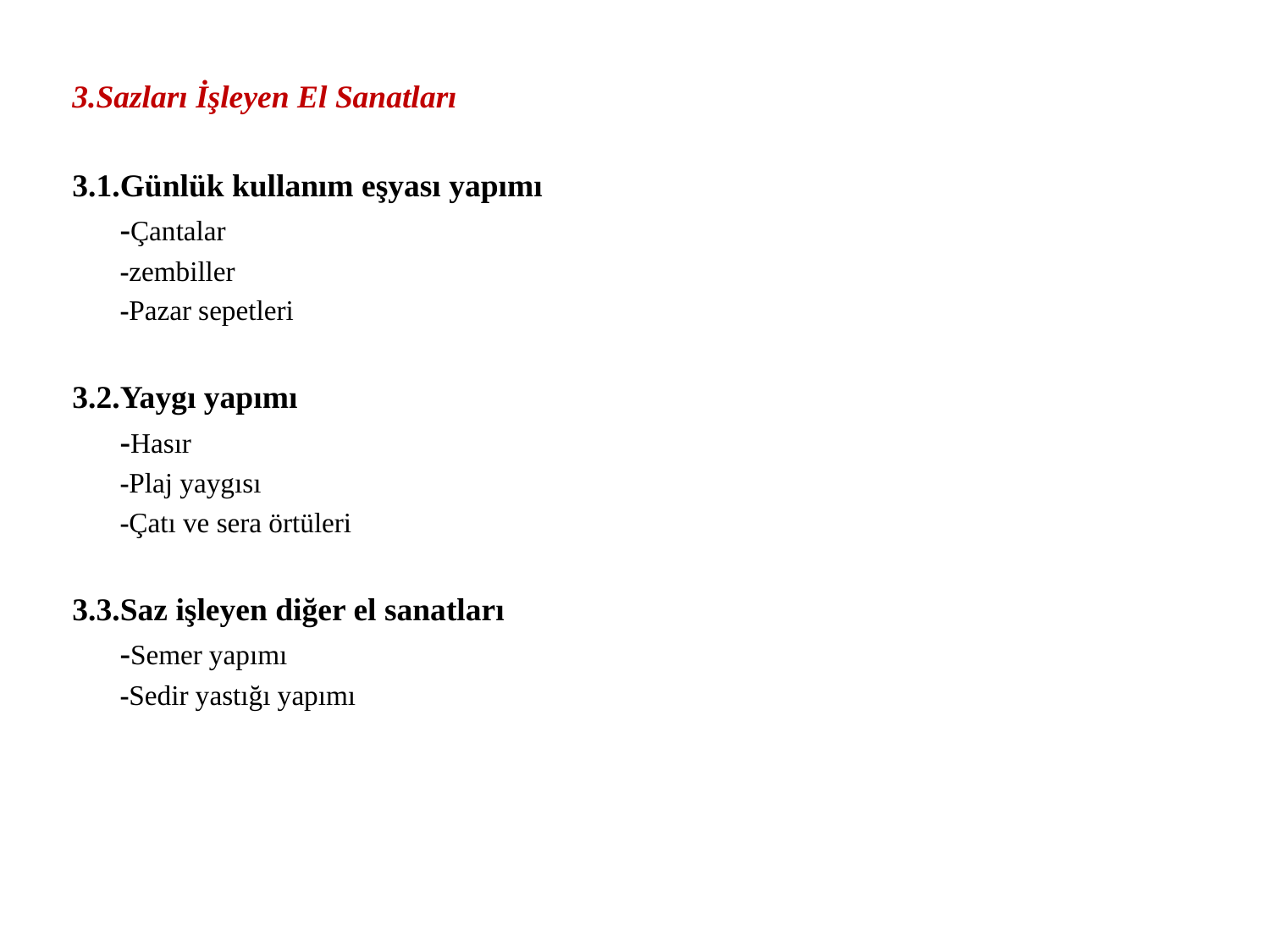

3.Sazları İşleyen El Sanatları

3.1.Günlük kullanım eşyası yapımı
	-Çantalar
	-zembiller
	-Pazar sepetleri

3.2.Yaygı yapımı
	-Hasır
	-Plaj yaygısı
	-Çatı ve sera örtüleri

3.3.Saz işleyen diğer el sanatları
	-Semer yapımı
	-Sedir yastığı yapımı